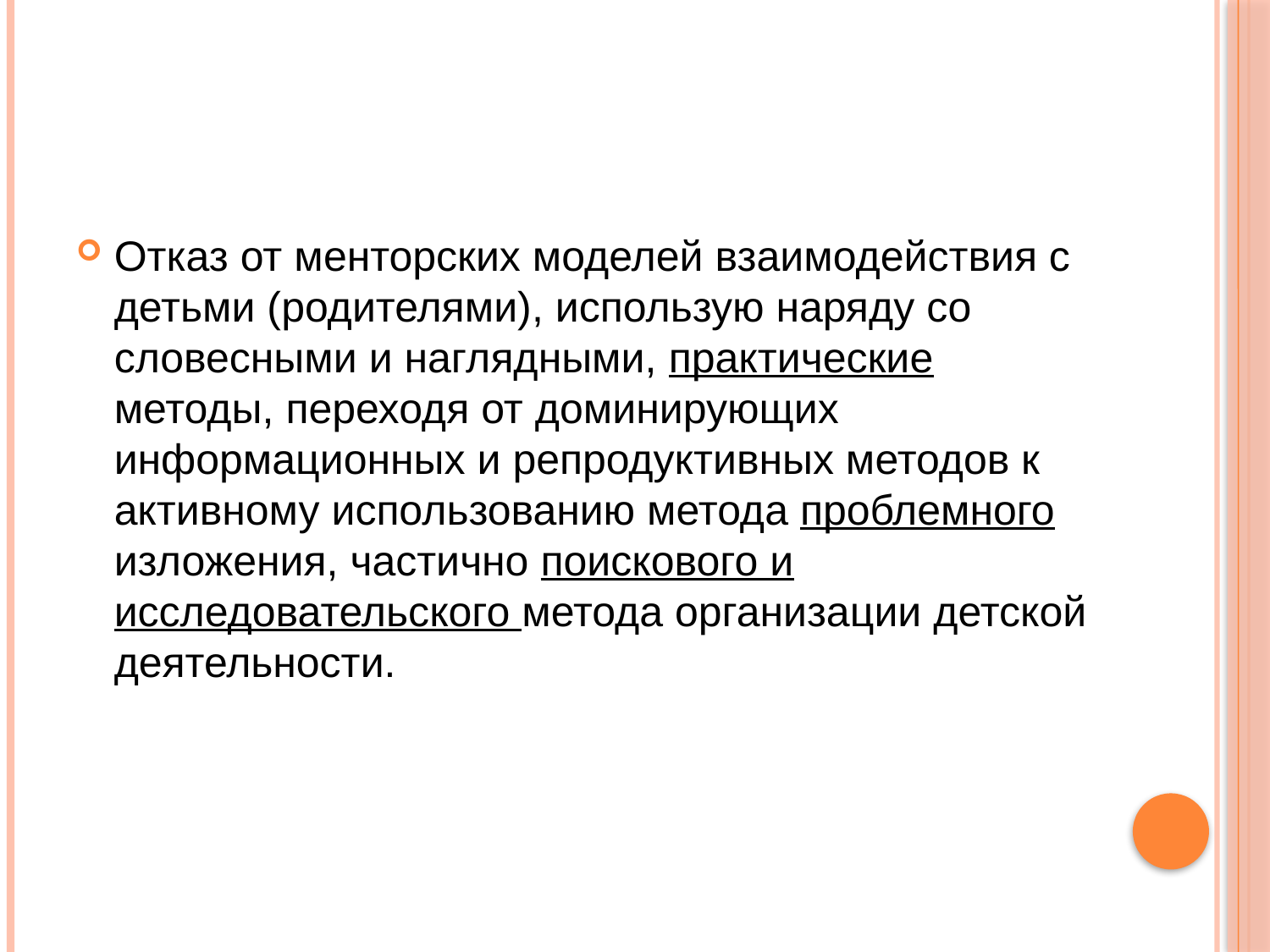

Отказ от менторских моделей взаимодействия с детьми (родителями), использую наряду со словесными и наглядными, практические методы, переходя от доминирующих информационных и репродуктивных методов к активному использованию метода проблемного изложения, частично поискового и исследовательского метода организации детской деятельности.